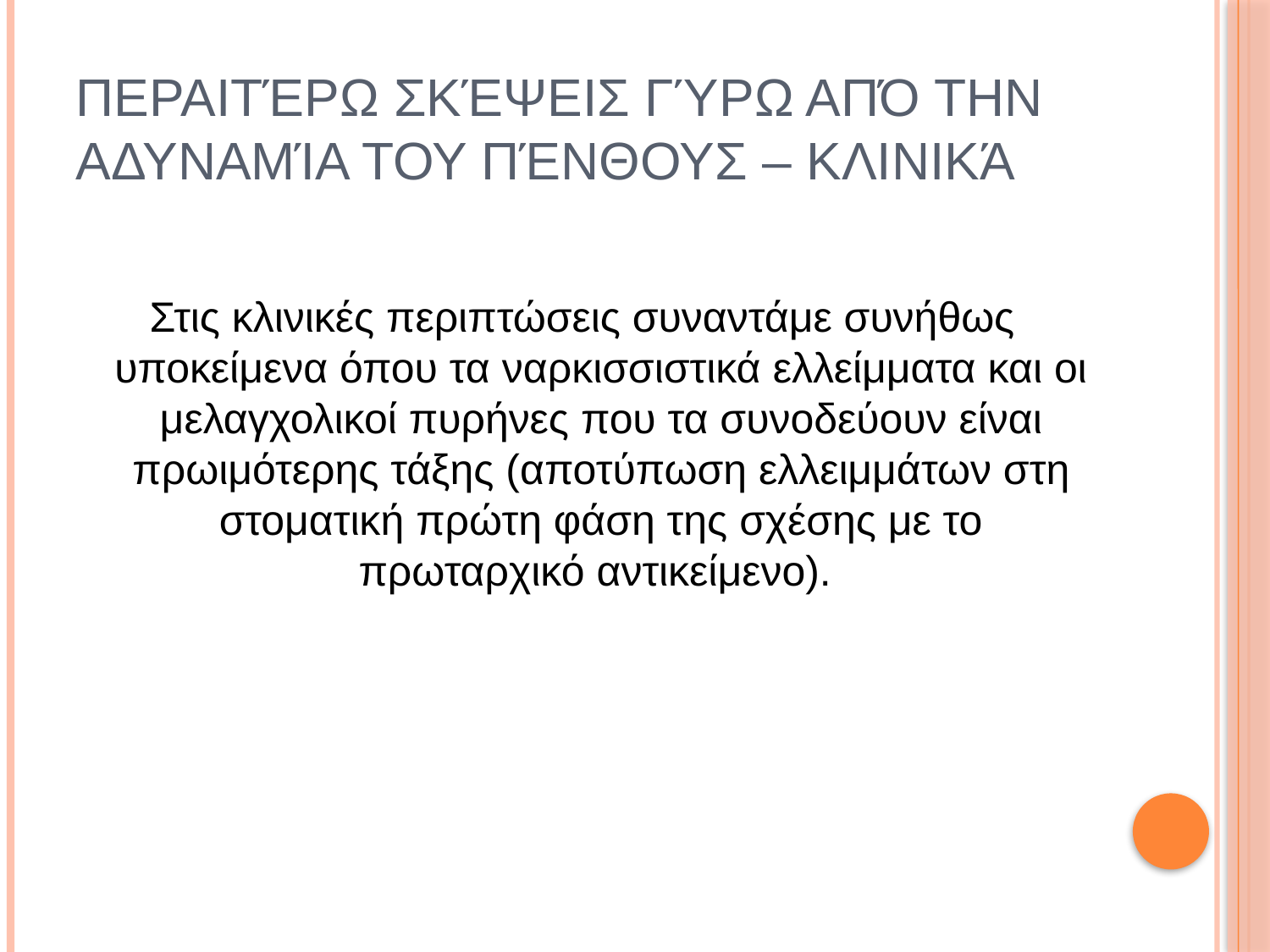

# Περαιτέρω σκέψεισ γύρω από την αδυναμία του πένθουσ – κλινικά

Στις κλινικές περιπτώσεις συναντάμε συνήθως υποκείμενα όπου τα ναρκισσιστικά ελλείμματα και οι μελαγχολικοί πυρήνες που τα συνοδεύουν είναι πρωιμότερης τάξης (αποτύπωση ελλειμμάτων στη στοματική πρώτη φάση της σχέσης με το πρωταρχικό αντικείμενο).